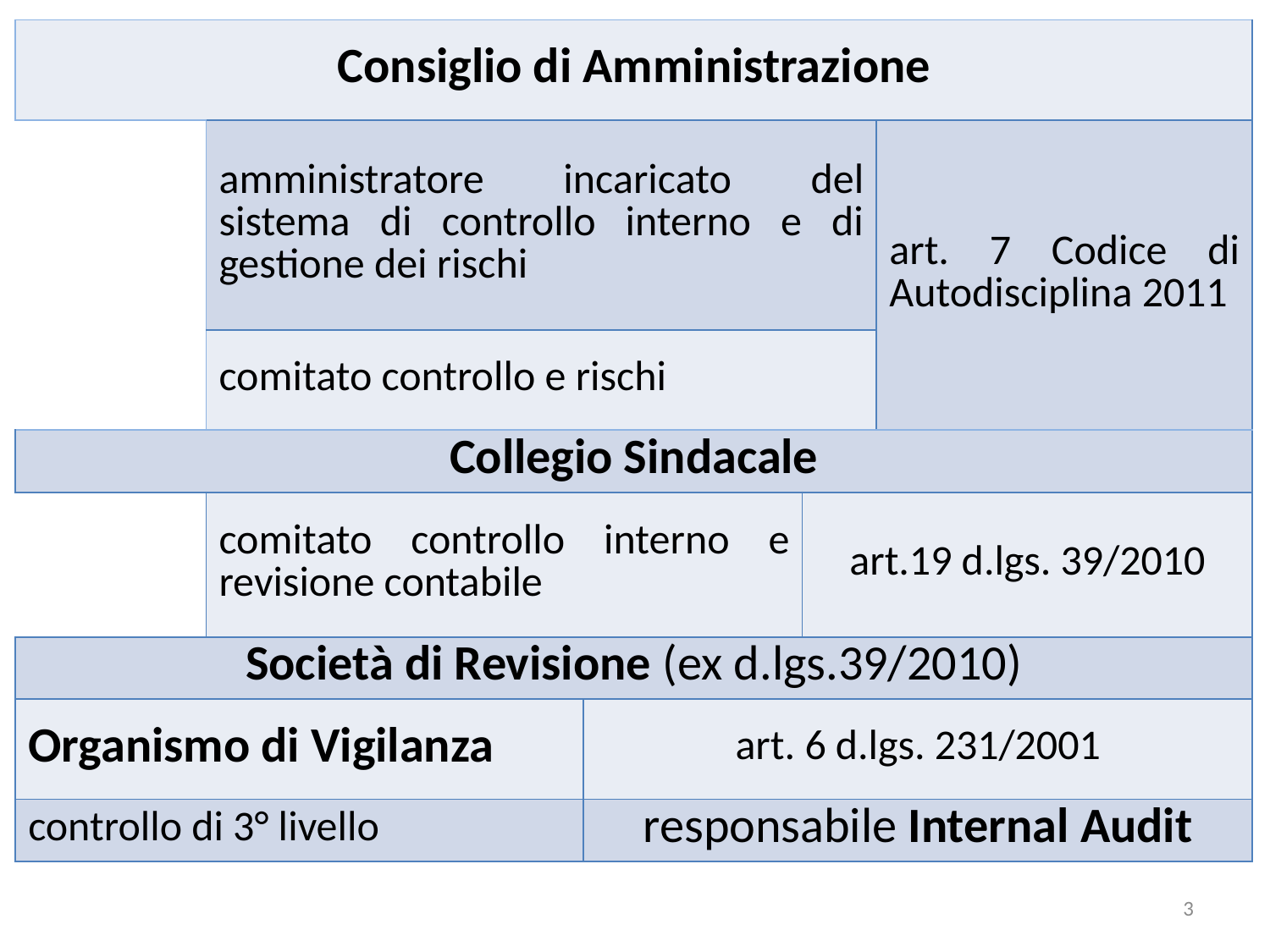

| Consiglio di Amministrazione |  |  |  |  |
| --- | --- | --- | --- | --- |
|  | amministratore incaricato del sistema di controllo interno e di gestione dei rischi |  |  | art. 7 Codice di Autodisciplina 2011 |
|  | comitato controllo e rischi |  |  |  |
| Collegio Sindacale |  |  |  |  |
|  | comitato controllo interno e revisione contabile |  | art.19 d.lgs. 39/2010 |  |
| Società di Revisione (ex d.lgs.39/2010) |  |  |  |  |
| Organismo di Vigilanza |  | art. 6 d.lgs. 231/2001 |  |  |
| controllo di 3° livello |  | responsabile Internal Audit |  |  |
3